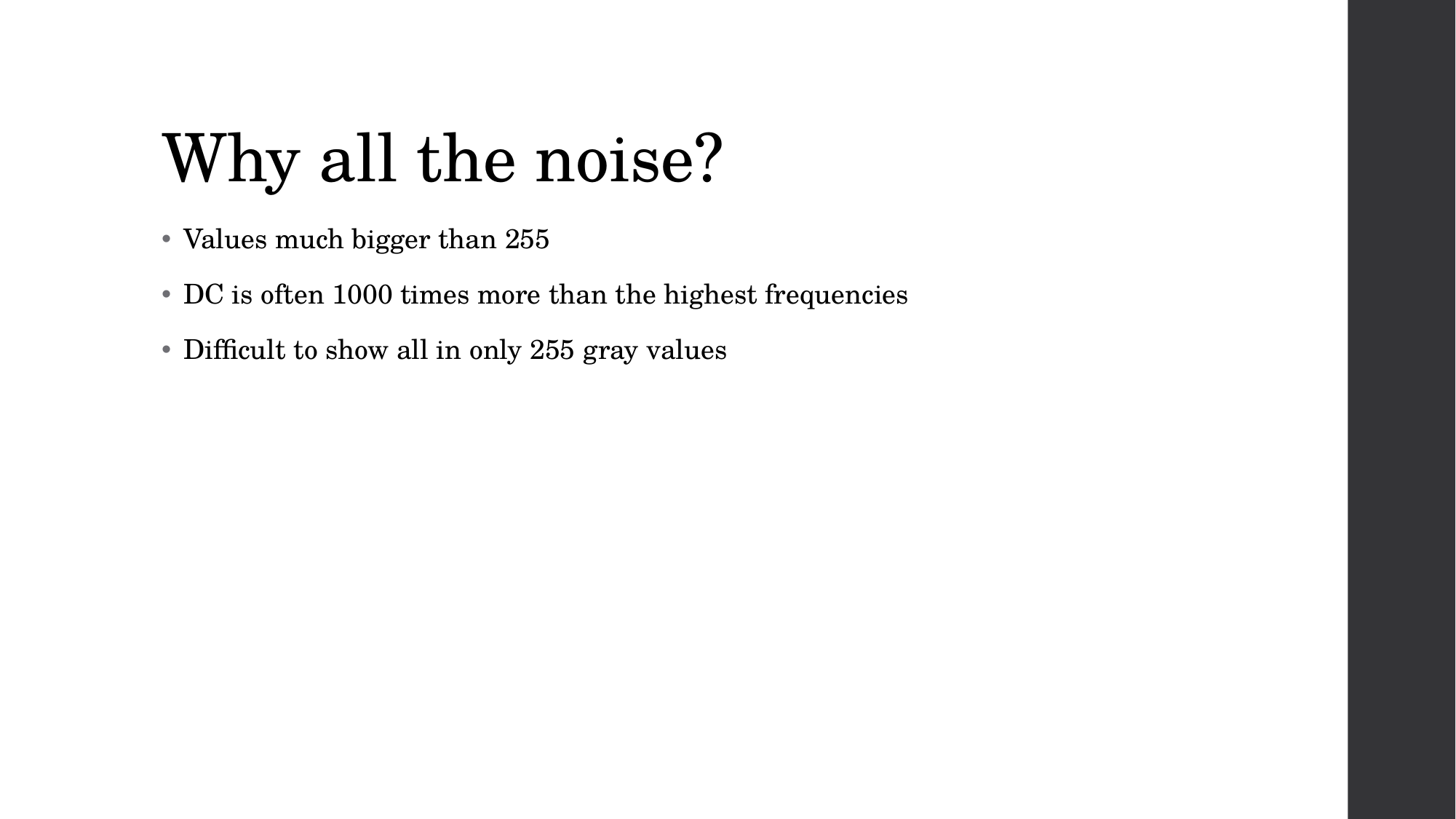

# Why all the noise?
Values much bigger than 255
DC is often 1000 times more than the highest frequencies
Difficult to show all in only 255 gray values